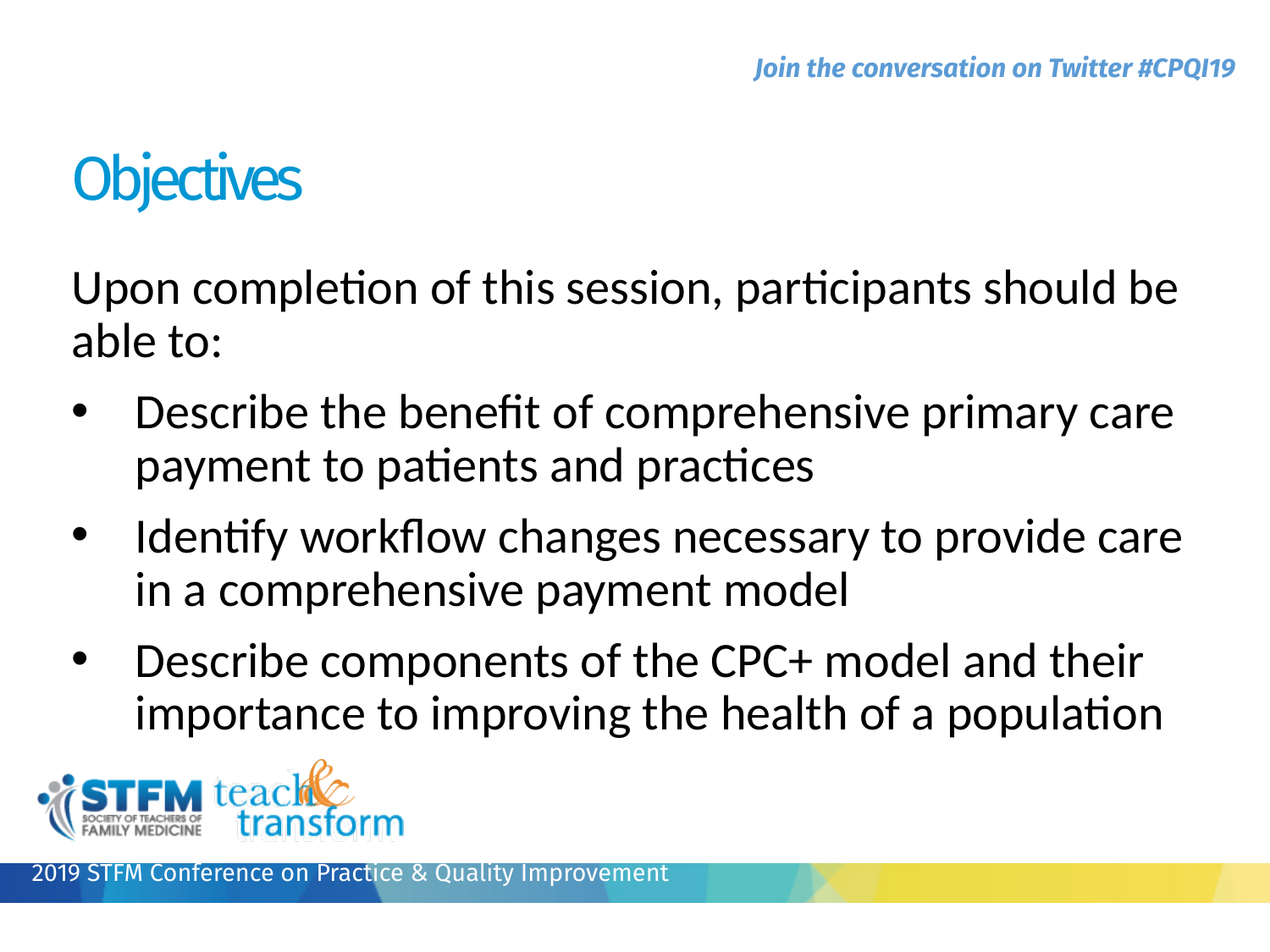

Objectives

Upon completion of this session, participants should be able to:
Describe the benefit of comprehensive primary care payment to patients and practices
Identify workflow changes necessary to provide care in a comprehensive payment model
Describe components of the CPC+ model and their importance to improving the health of a population